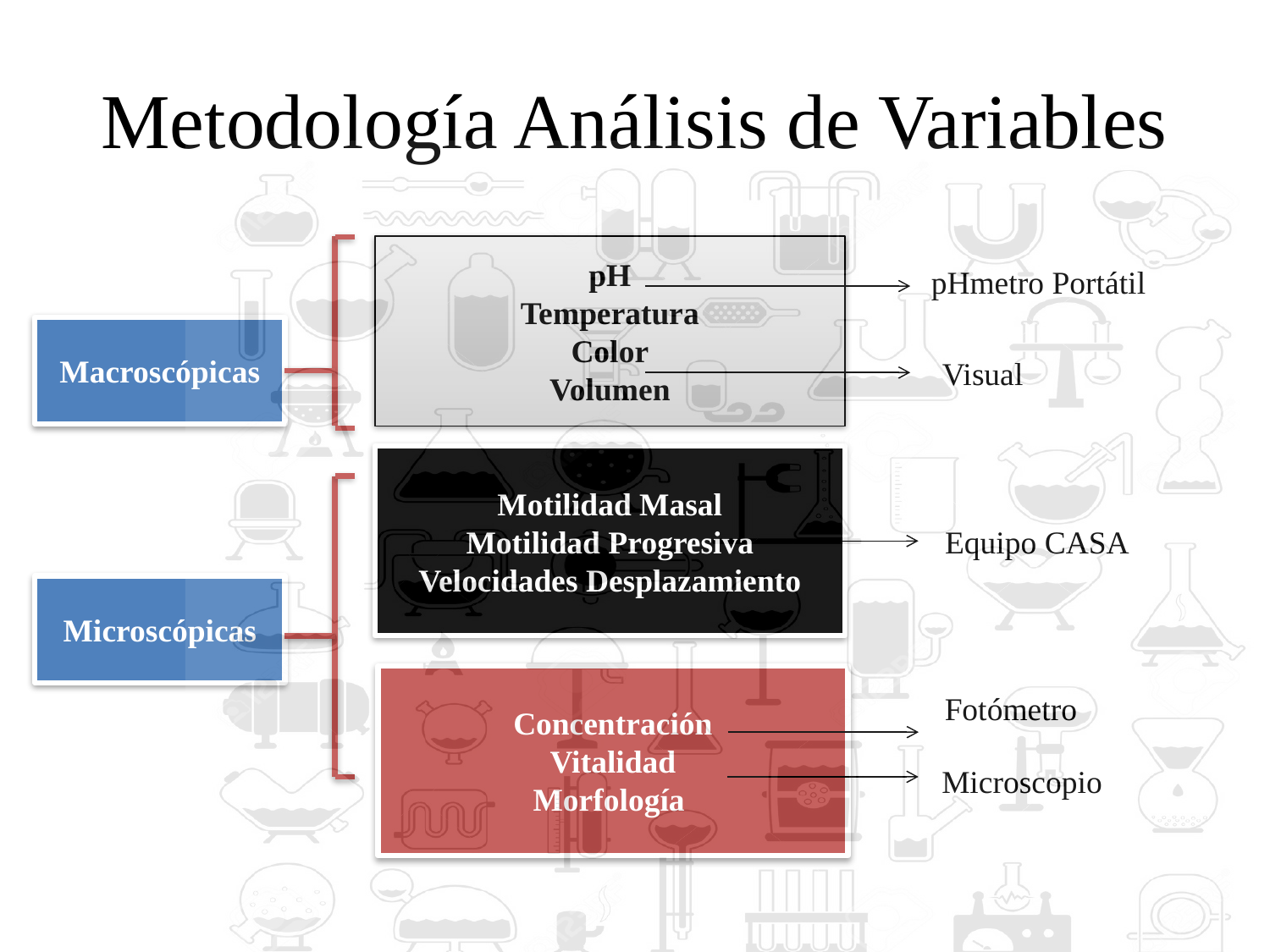

# Metodología Análisis de Variables

pH
Temperatura
Color
Volumen
pHmetro Portátil

Macroscópicas
Visual

Motilidad Masal
Motilidad Progresiva
Velocidades Desplazamiento
Equipo CASA

Microscópicas
Concentración
Vitalidad
Morfología
Fotómetro

Microscopio